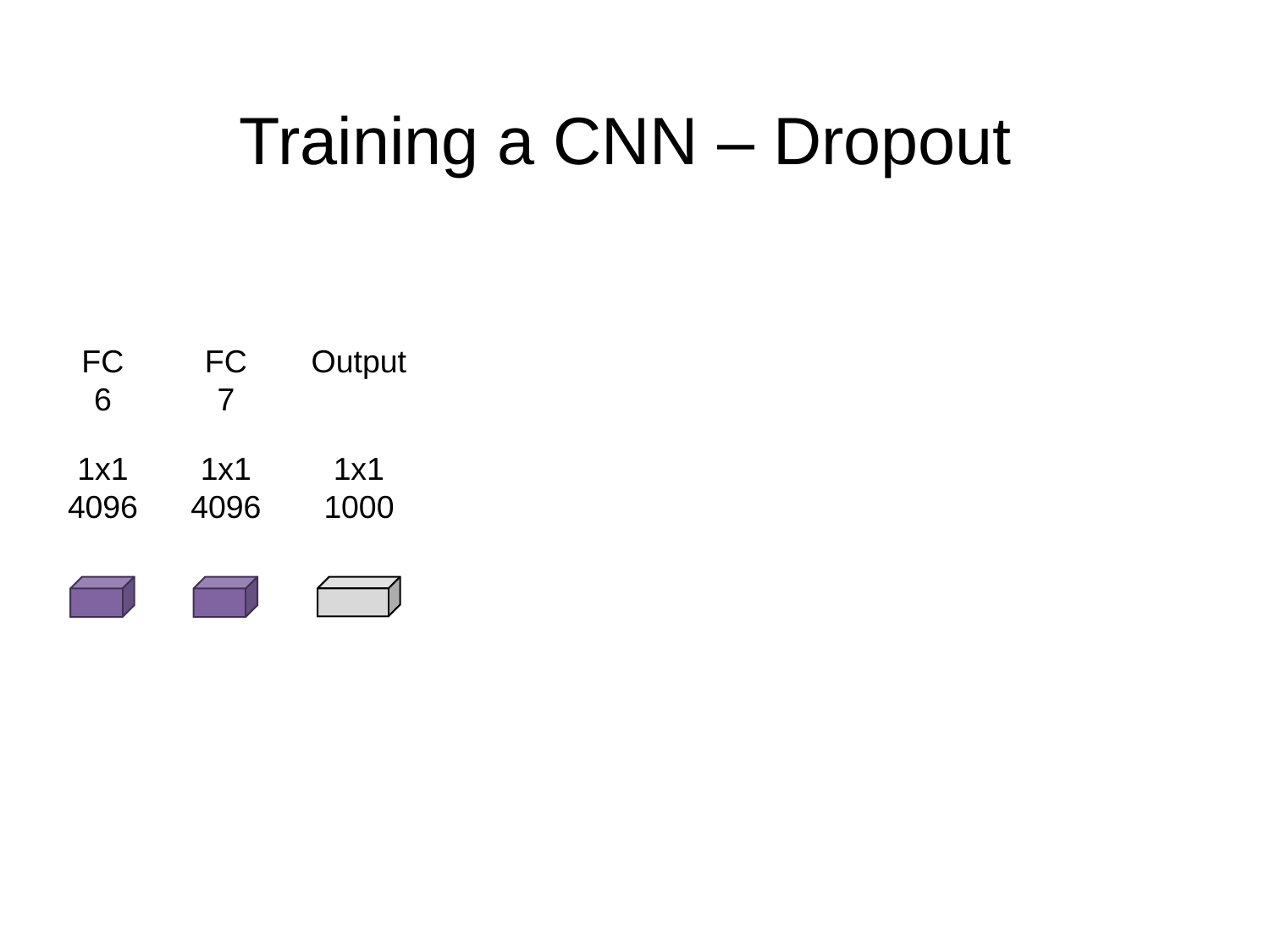

# Training a CNN – Dropout
FC
6
FC
7
Output
1x1
4096
1x1
4096
1x1
1000